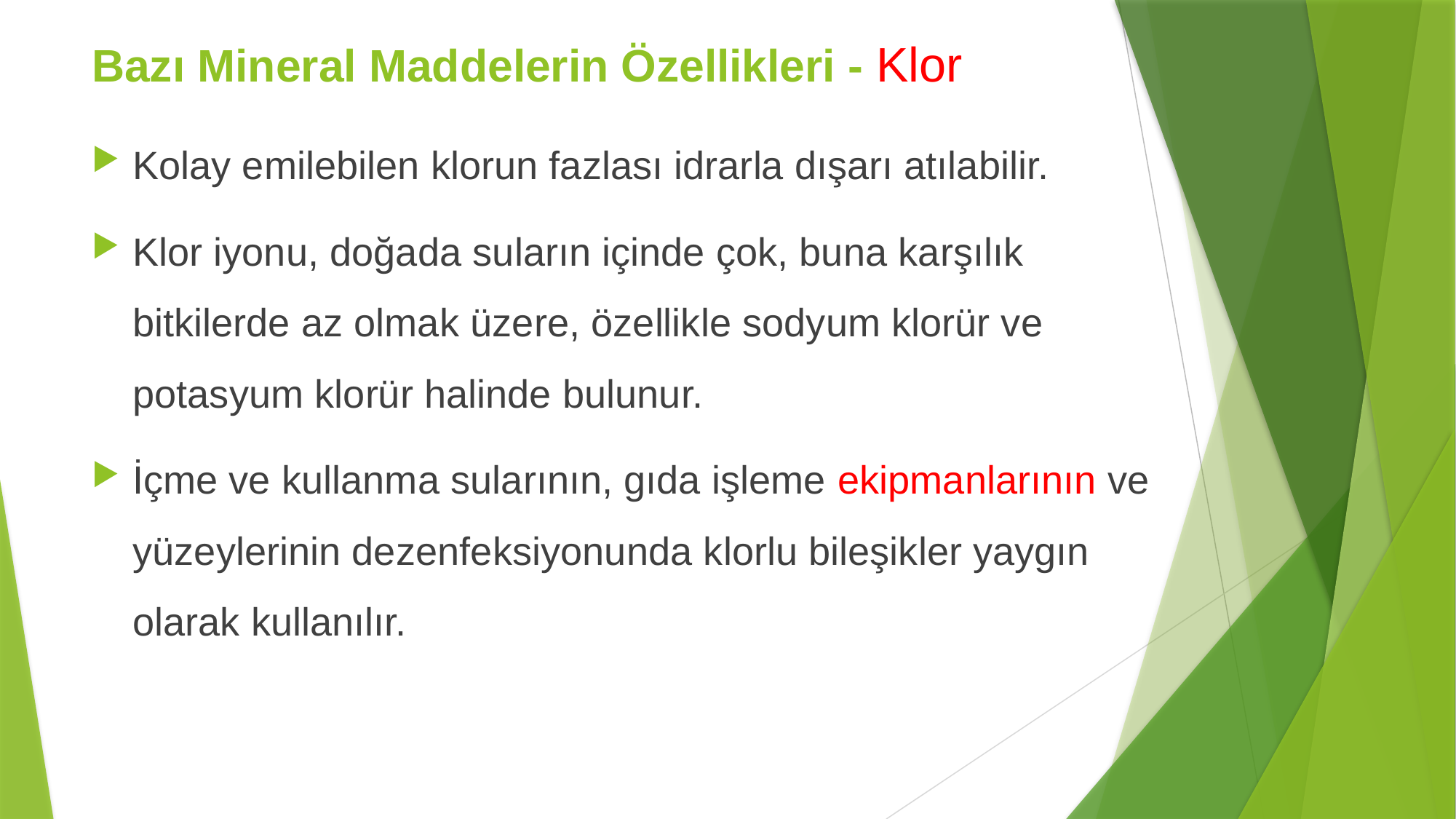

Bazı Mineral Maddelerin Özellikleri - Klor
Kolay emilebilen klorun fazlası idrarla dışarı atılabilir.
Klor iyonu, doğada suların içinde çok, buna karşılık bitkilerde az olmak üzere, özellikle sodyum klorür ve potasyum klorür halinde bulunur.
İçme ve kullanma sularının, gıda işleme ekipmanlarının ve yüzeylerinin dezenfeksiyonunda klorlu bileşikler yaygın olarak kullanılır.